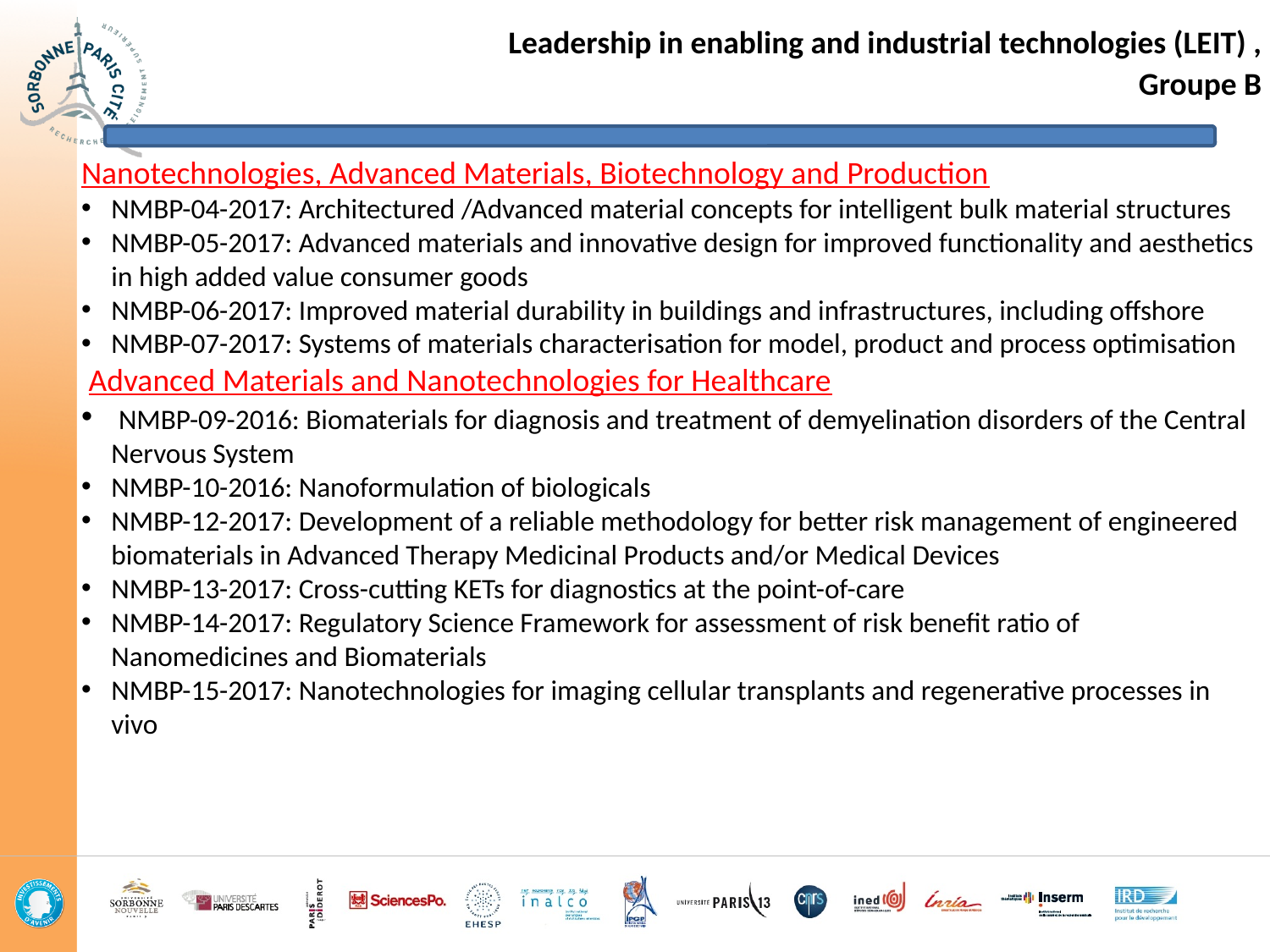

Leadership in enabling and industrial technologies (LEIT) ,
Groupe B

Nanotechnologies, Advanced Materials, Biotechnology and Production
NMBP-04-2017: Architectured /Advanced material concepts for intelligent bulk material structures
NMBP-05-2017: Advanced materials and innovative design for improved functionality and aesthetics in high added value consumer goods
NMBP-06-2017: Improved material durability in buildings and infrastructures, including offshore
NMBP-07-2017: Systems of materials characterisation for model, product and process optimisation
 Advanced Materials and Nanotechnologies for Healthcare
 NMBP-09-2016: Biomaterials for diagnosis and treatment of demyelination disorders of the Central Nervous System
NMBP-10-2016: Nanoformulation of biologicals
NMBP-12-2017: Development of a reliable methodology for better risk management of engineered biomaterials in Advanced Therapy Medicinal Products and/or Medical Devices
NMBP-13-2017: Cross-cutting KETs for diagnostics at the point-of-care
NMBP-14-2017: Regulatory Science Framework for assessment of risk benefit ratio of Nanomedicines and Biomaterials
NMBP-15-2017: Nanotechnologies for imaging cellular transplants and regenerative processes in vivo

8